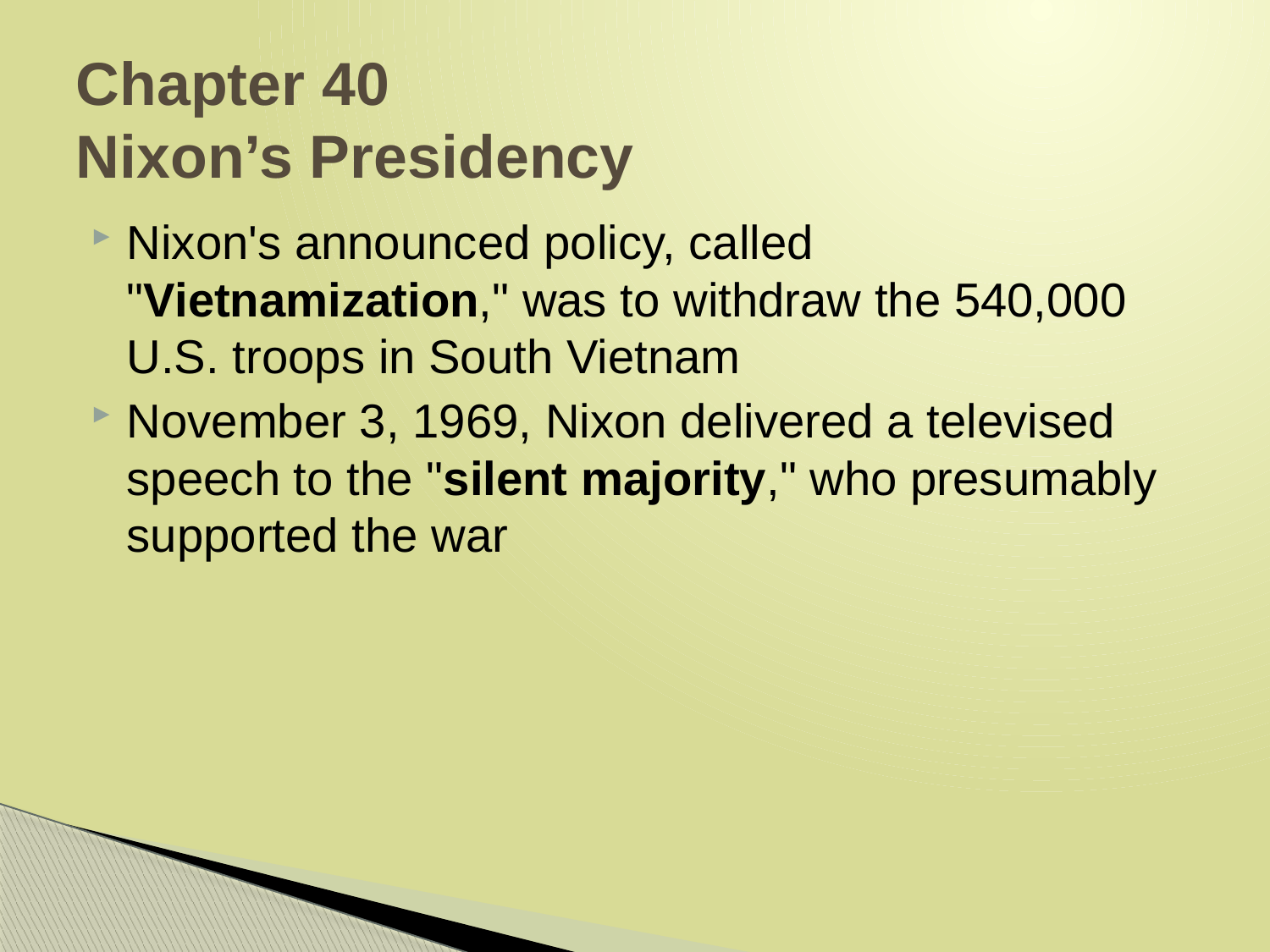

# Chapter 40 Nixon’s Presidency
Nixon's announced policy, called "Vietnamization," was to withdraw the 540,000 U.S. troops in South Vietnam
November 3, 1969, Nixon delivered a televised speech to the "silent majority," who presumably supported the war